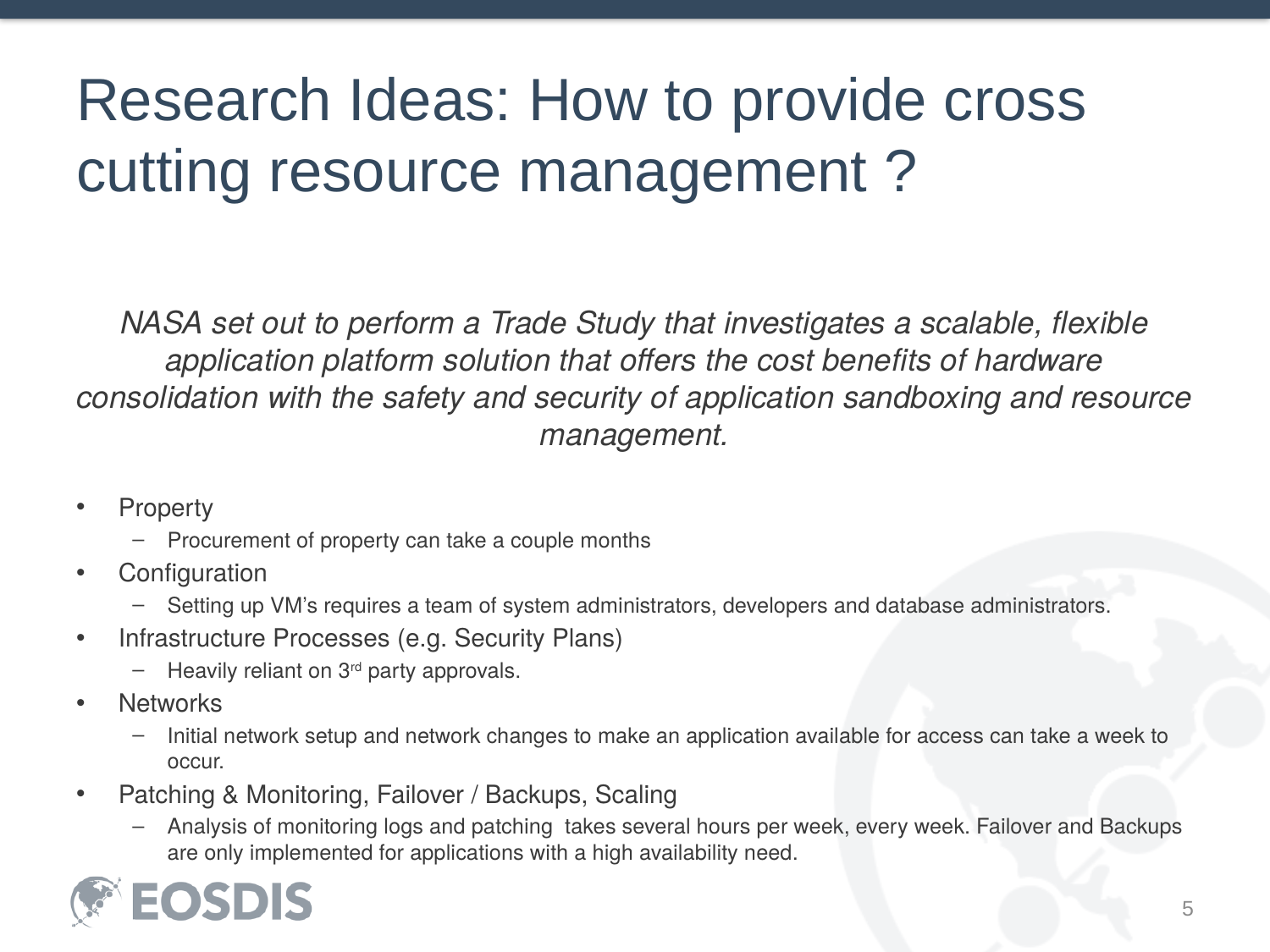

# Research Ideas: How to provide cross cutting resource management ?

NASA set out to perform a Trade Study that investigates a scalable, flexible application platform solution that offers the cost benefits of hardware consolidation with the safety and security of application sandboxing and resource management.

Property
Procurement of property can take a couple months
Configuration
Setting up VM’s requires a team of system administrators, developers and database administrators.
Infrastructure Processes (e.g. Security Plans)
Heavily reliant on 3rd party approvals.
Networks
Initial network setup and network changes to make an application available for access can take a week to occur.
Patching & Monitoring, Failover / Backups, Scaling
Analysis of monitoring logs and patching  takes several hours per week, every week. Failover and Backups are only implemented for applications with a high availability need.
5